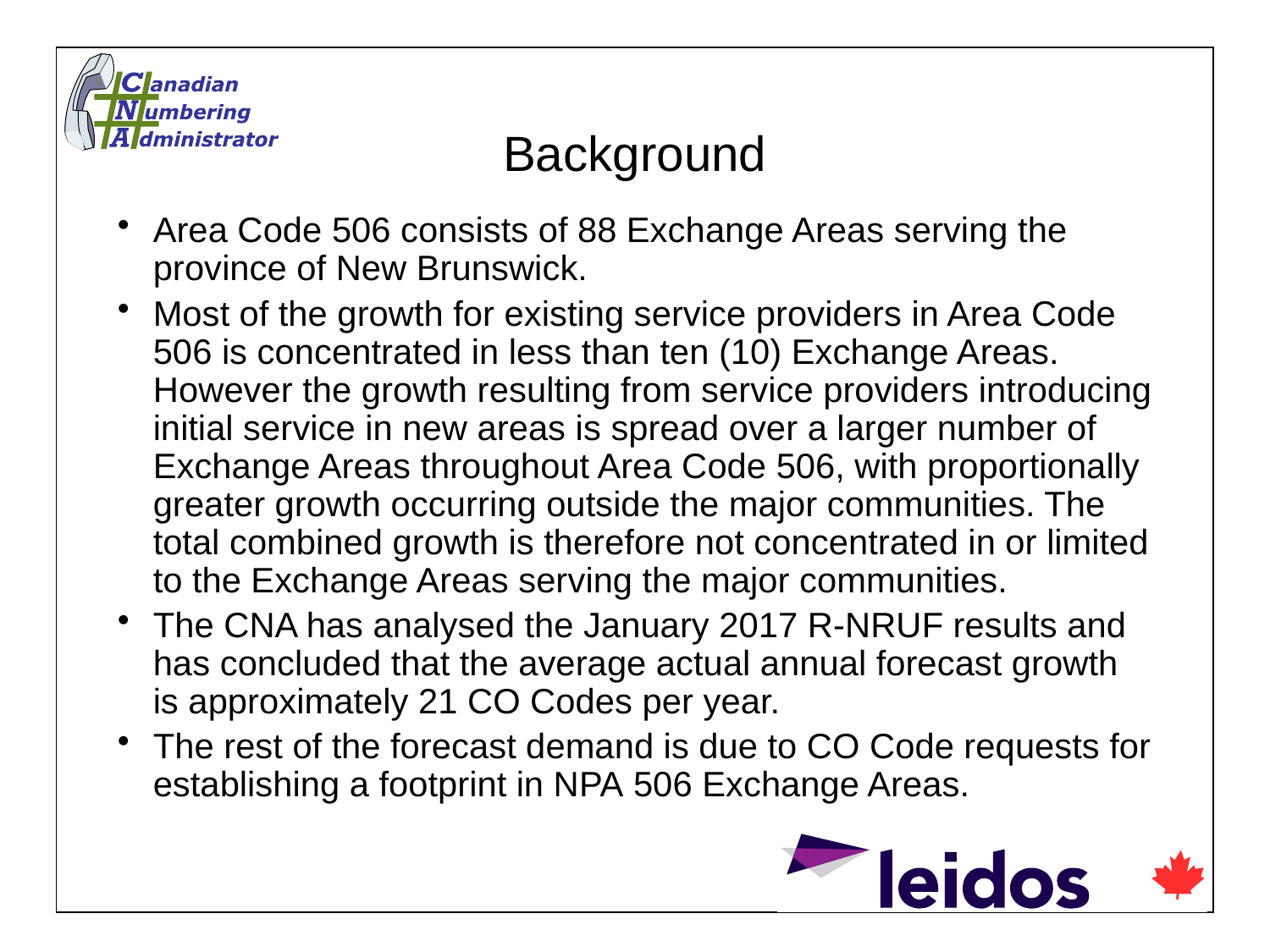

Background
Area Code 506 consists of 88 Exchange Areas serving the province of New Brunswick.
Most of the growth for existing service providers in Area Code 506 is concentrated in less than ten (10) Exchange Areas. However the growth resulting from service providers introducing initial service in new areas is spread over a larger number of Exchange Areas throughout Area Code 506, with proportionally greater growth occurring outside the major communities. The total combined growth is therefore not concentrated in or limited to the Exchange Areas serving the major communities.
The CNA has analysed the January 2017 R‑NRUF results and has concluded that the average actual annual forecast growth is approximately 21 CO Codes per year.
The rest of the forecast demand is due to CO Code requests for establishing a footprint in NPA 506 Exchange Areas.